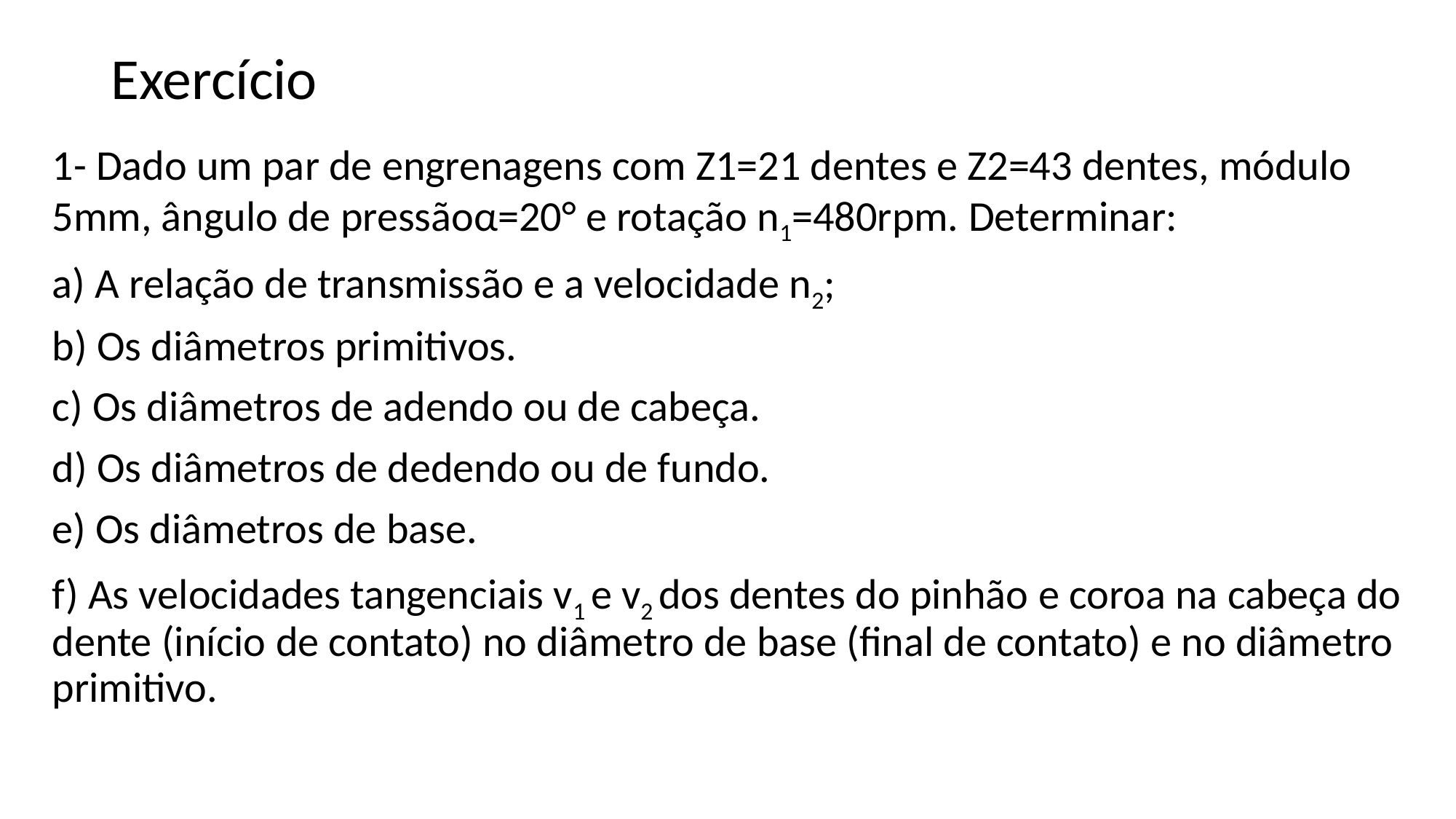

# Exercício
1- Dado um par de engrenagens com Z1=21 dentes e Z2=43 dentes, módulo 5mm, ângulo de pressãoα=20° e rotação n1=480rpm. Determinar:
a) A relação de transmissão e a velocidade n2;
b) Os diâmetros primitivos.
c) Os diâmetros de adendo ou de cabeça.
d) Os diâmetros de dedendo ou de fundo.
e) Os diâmetros de base.
f) As velocidades tangenciais v1 e v2 dos dentes do pinhão e coroa na cabeça do dente (início de contato) no diâmetro de base (final de contato) e no diâmetro primitivo.